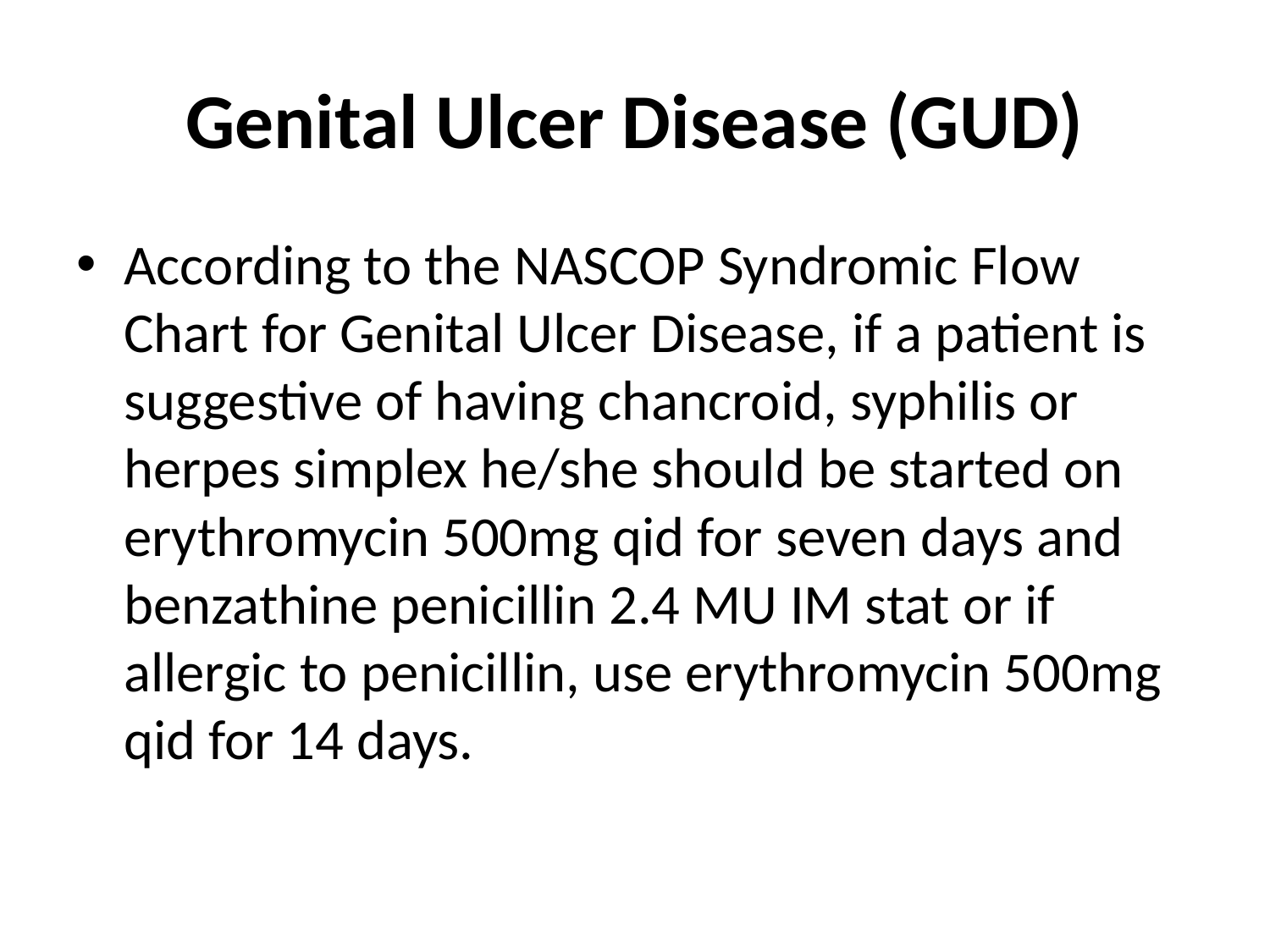

# Genital Ulcer Disease (GUD)
According to the NASCOP Syndromic Flow Chart for Genital Ulcer Disease, if a patient is suggestive of having chancroid, syphilis or herpes simplex he/she should be started on erythromycin 500mg qid for seven days and benzathine penicillin 2.4 MU IM stat or if allergic to penicillin, use erythromycin 500mg qid for 14 days.